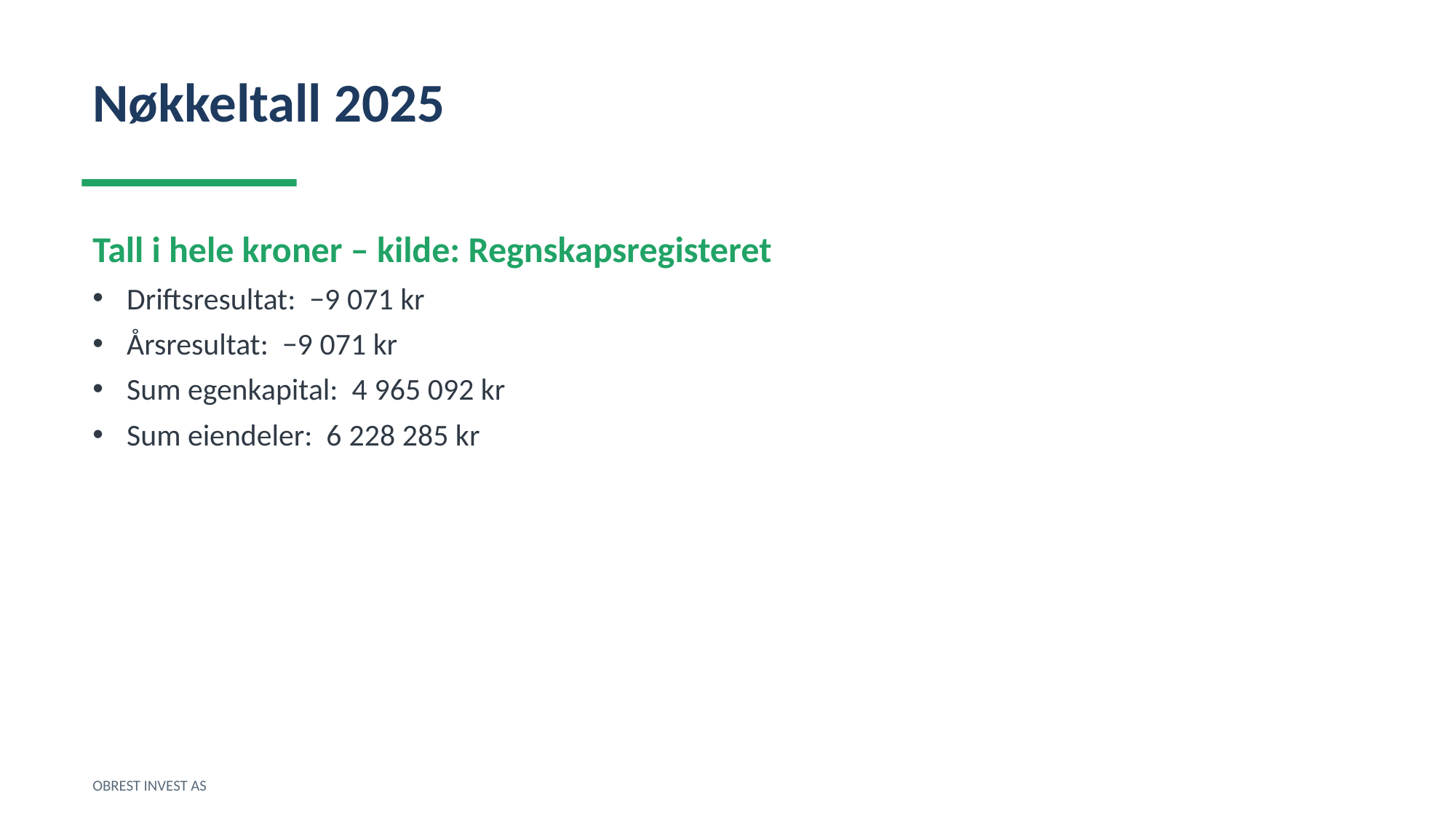

Nøkkeltall 2025

Tall i hele kroner – kilde: Regnskapsregisteret
Driftsresultat:  −9 071 kr
Årsresultat:  −9 071 kr
Sum egenkapital:  4 965 092 kr
Sum eiendeler:  6 228 285 kr
OBREST INVEST AS